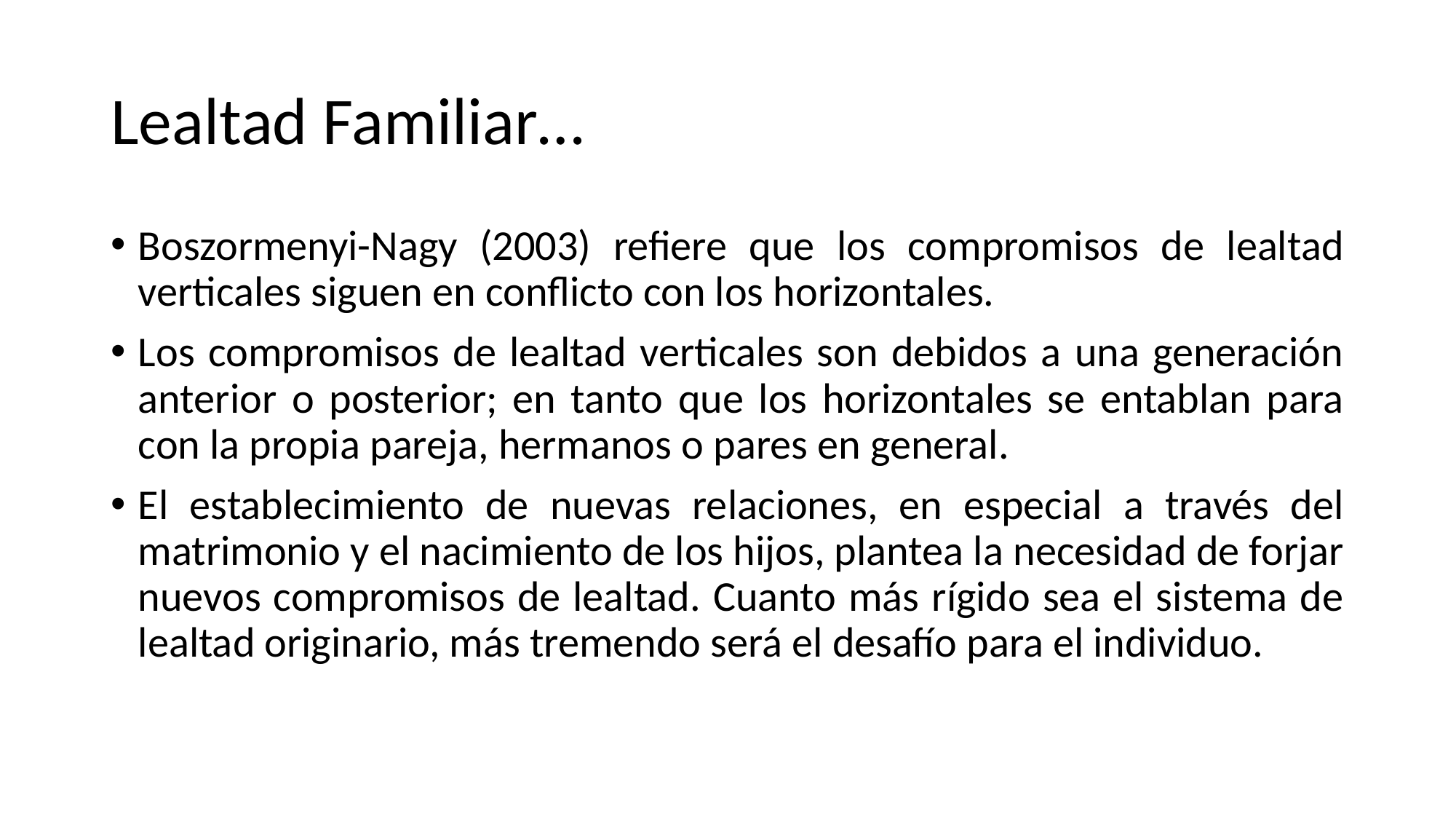

# Lealtad Familiar…
Boszormenyi-Nagy (2003) refiere que los compromisos de lealtad verticales siguen en conflicto con los horizontales.
Los compromisos de lealtad verticales son debidos a una generación anterior o posterior; en tanto que los horizontales se entablan para con la propia pareja, hermanos o pares en general.
El establecimiento de nuevas relaciones, en especial a través del matrimonio y el nacimiento de los hijos, plantea la necesidad de forjar nuevos compromisos de lealtad. Cuanto más rígido sea el sistema de lealtad originario, más tremendo será el desafío para el individuo.